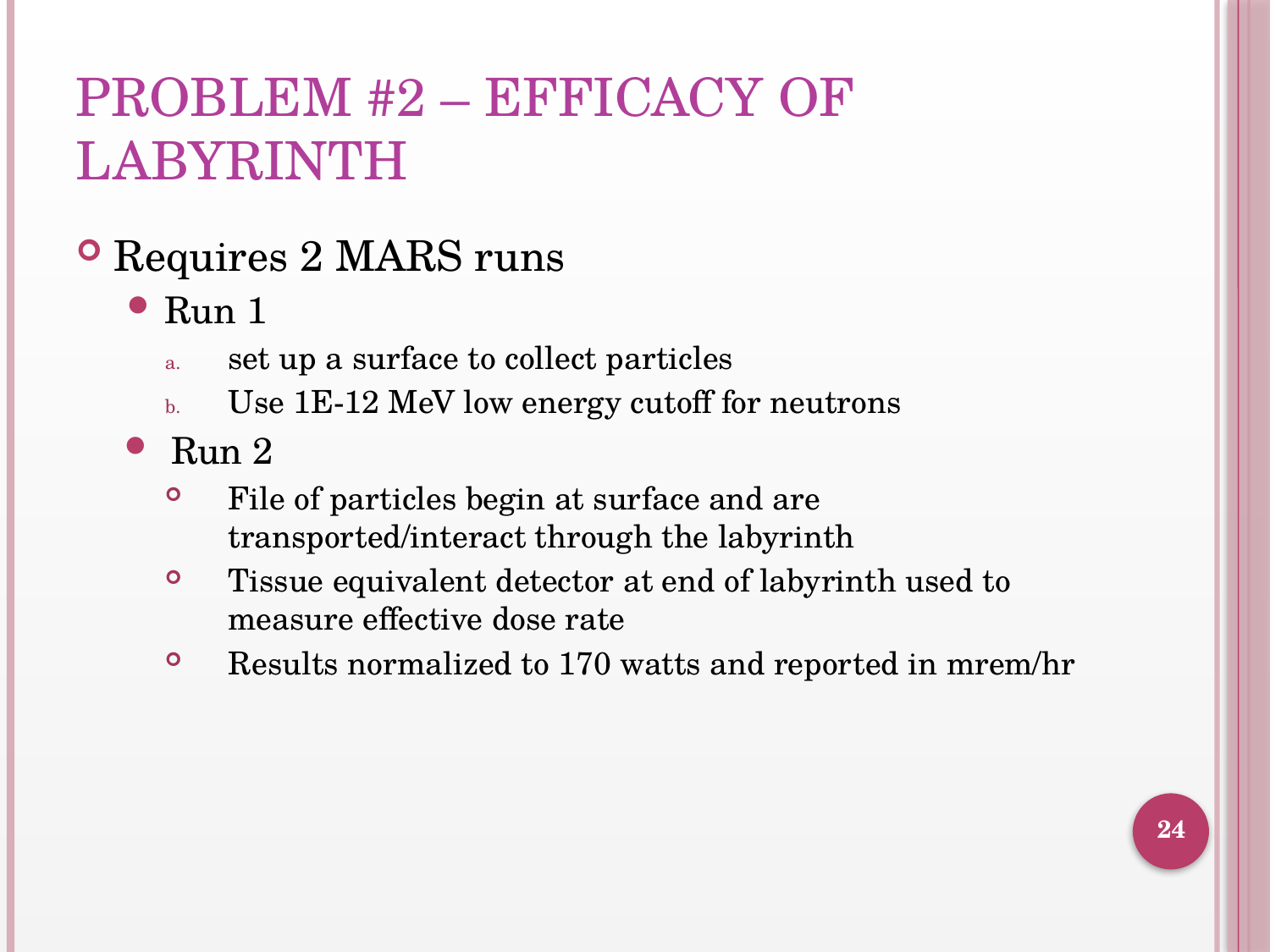

# Problem #2 – Efficacy of labyrinth
Requires 2 MARS runs
Run 1
set up a surface to collect particles
Use 1E-12 MeV low energy cutoff for neutrons
Run 2
File of particles begin at surface and are transported/interact through the labyrinth
Tissue equivalent detector at end of labyrinth used to measure effective dose rate
Results normalized to 170 watts and reported in mrem/hr
24